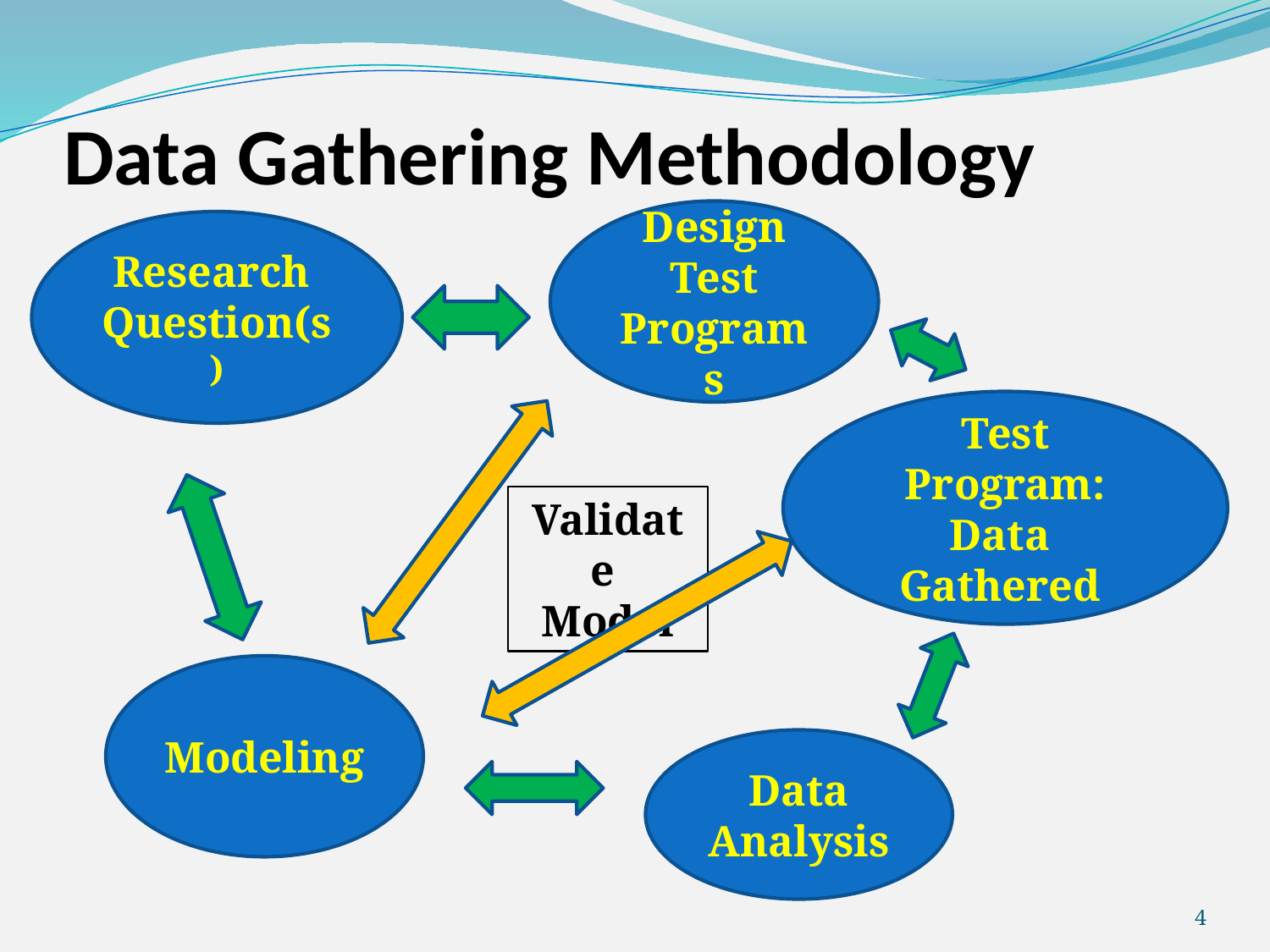

# Data Gathering Methodology
Design Test Programs
Research
Question(s)

Test Program:
Data  Gathered
Validate
Model

Modeling

Data Analysis

4